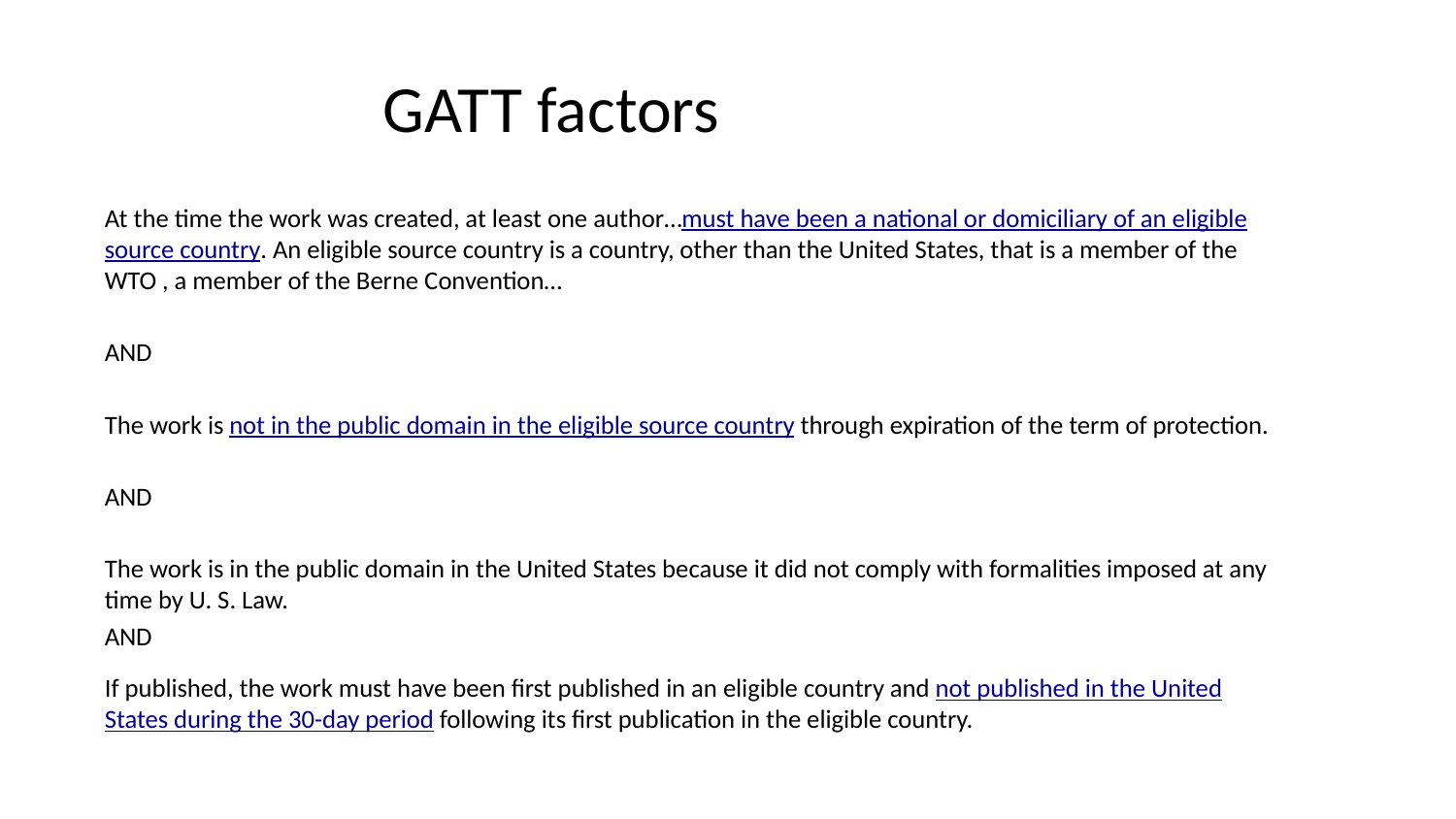

# GATT factors

At the time the work was created, at least one author…must have been a national or domiciliary of an eligible source country. An eligible source country is a country, other than the United States, that is a member of the WTO , a member of the Berne Convention…

AND

The work is not in the public domain in the eligible source country through expiration of the term of protection.

AND

The work is in the public domain in the United States because it did not comply with formalities imposed at any time by U. S. Law.
AND

If published, the work must have been first published in an eligible country and not published in the United States during the 30-day period following its first publication in the eligible country.